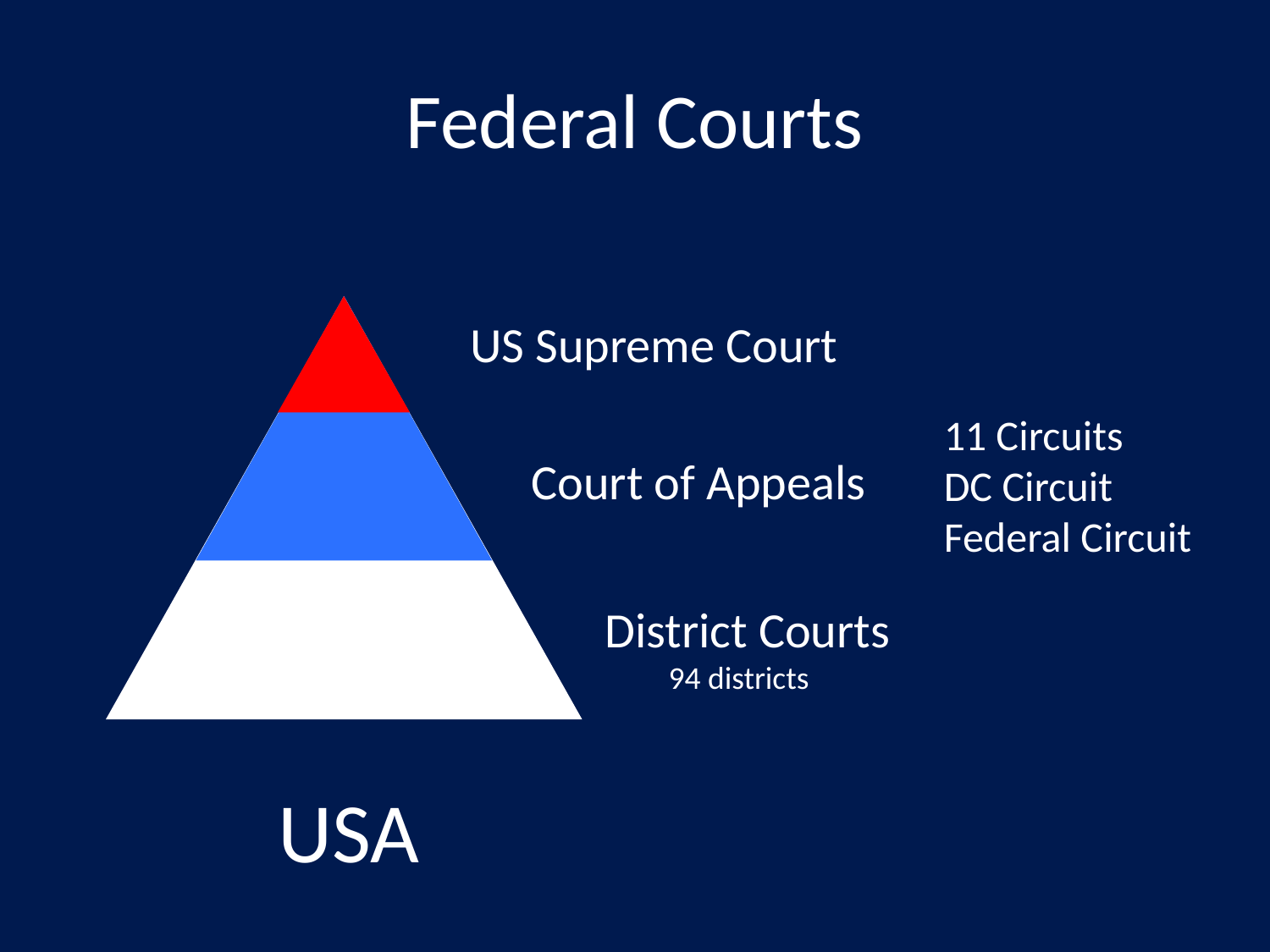

# Federal Courts

US Supreme Court
11 Circuits
DC Circuit
Federal Circuit
Court of Appeals

District Courts
94 districts
USA